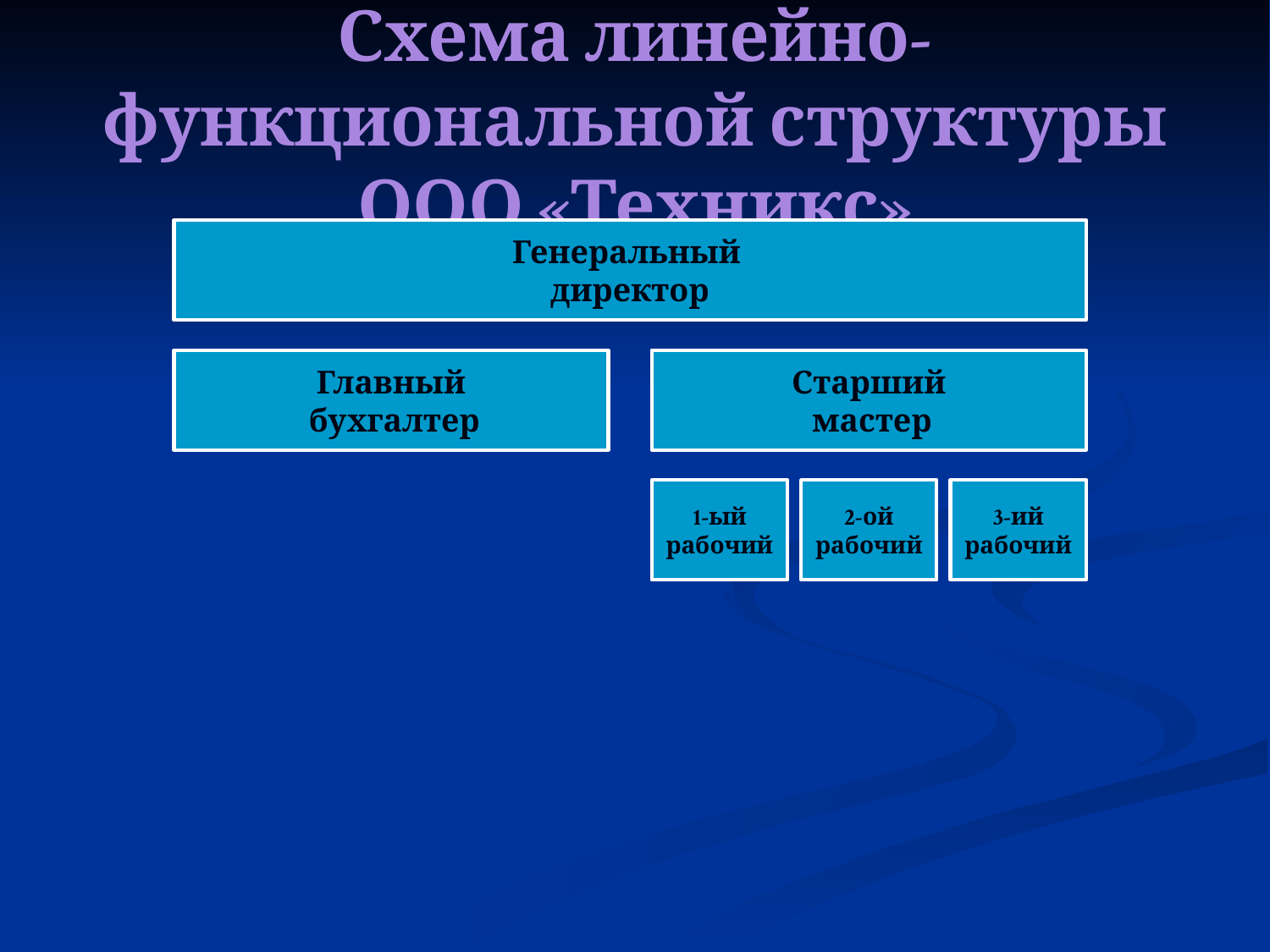

# Схема линейно-функциональной структуры ООО «Техникс»
Генеральный
директор
Главный
 бухгалтер
Старший
 мастер
1-ый рабочий
2-ой рабочий
3-ий рабочий